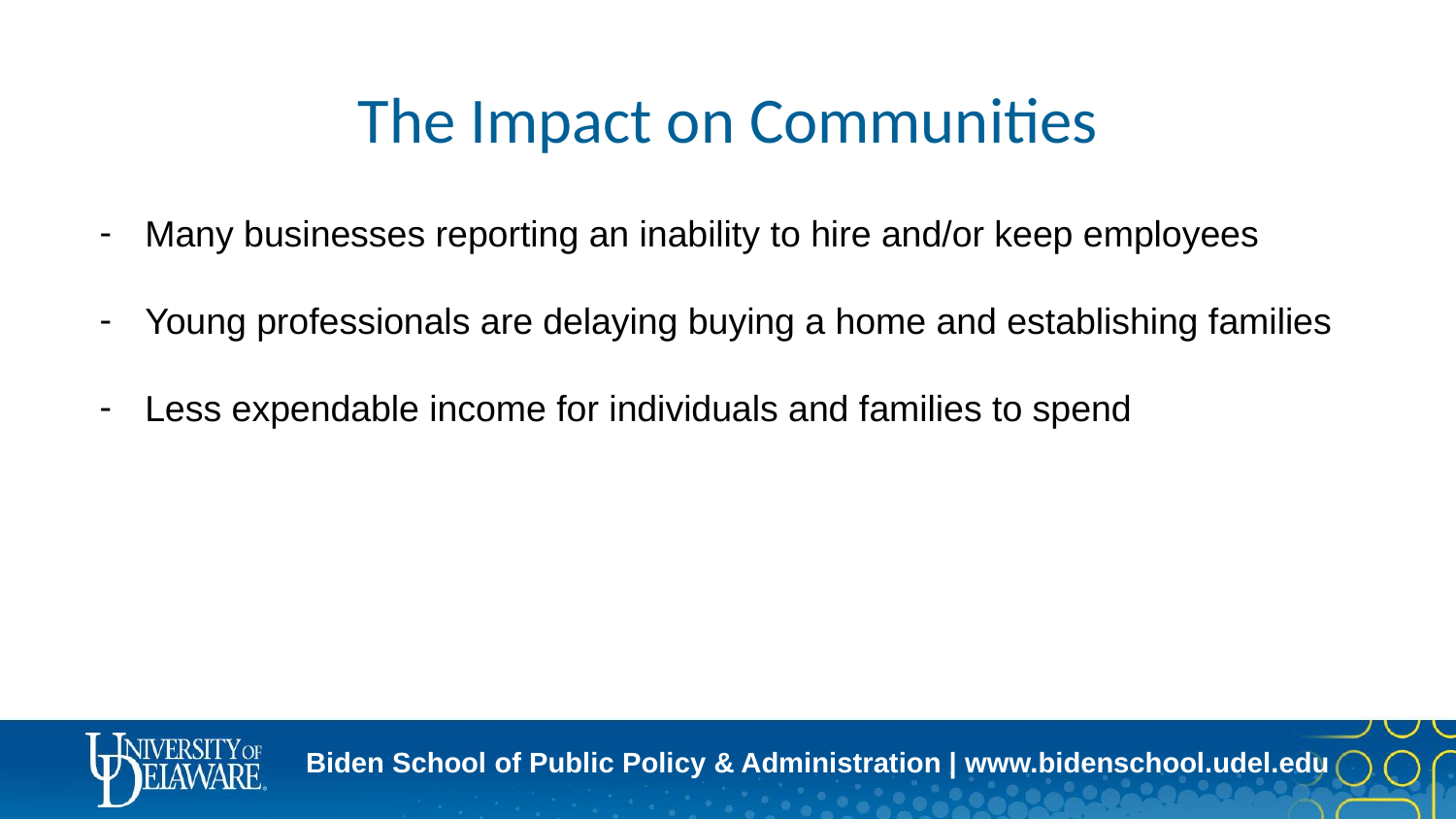

# The Impact on Communities

Many businesses reporting an inability to hire and/or keep employees

Young professionals are delaying buying a home and establishing families

Less expendable income for individuals and families to spend